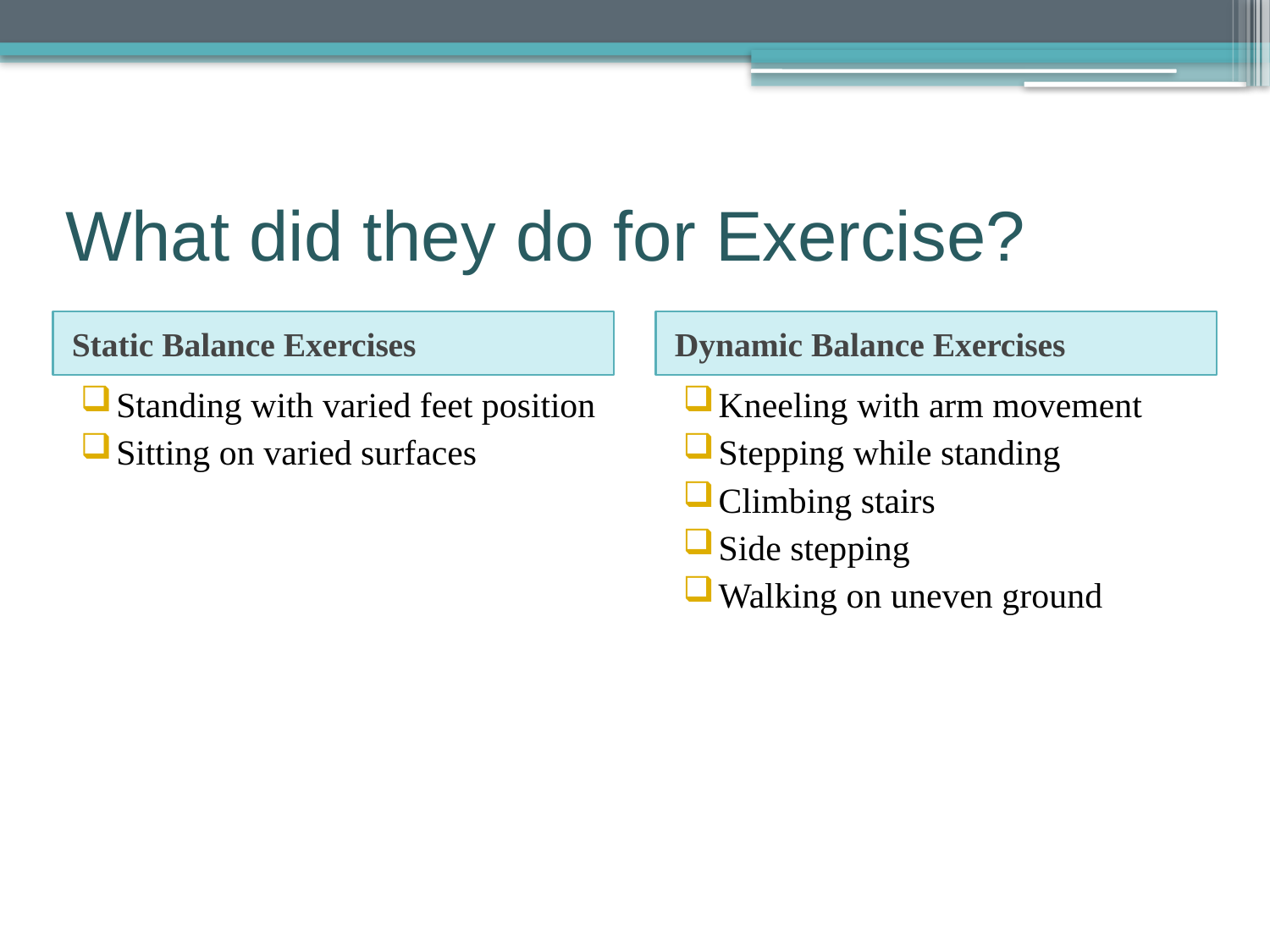

# What did they do for Exercise?
Static Balance Exercises
Dynamic Balance Exercises
Standing with varied feet position
Sitting on varied surfaces
Kneeling with arm movement
Stepping while standing
Climbing stairs
Side stepping
Walking on uneven ground